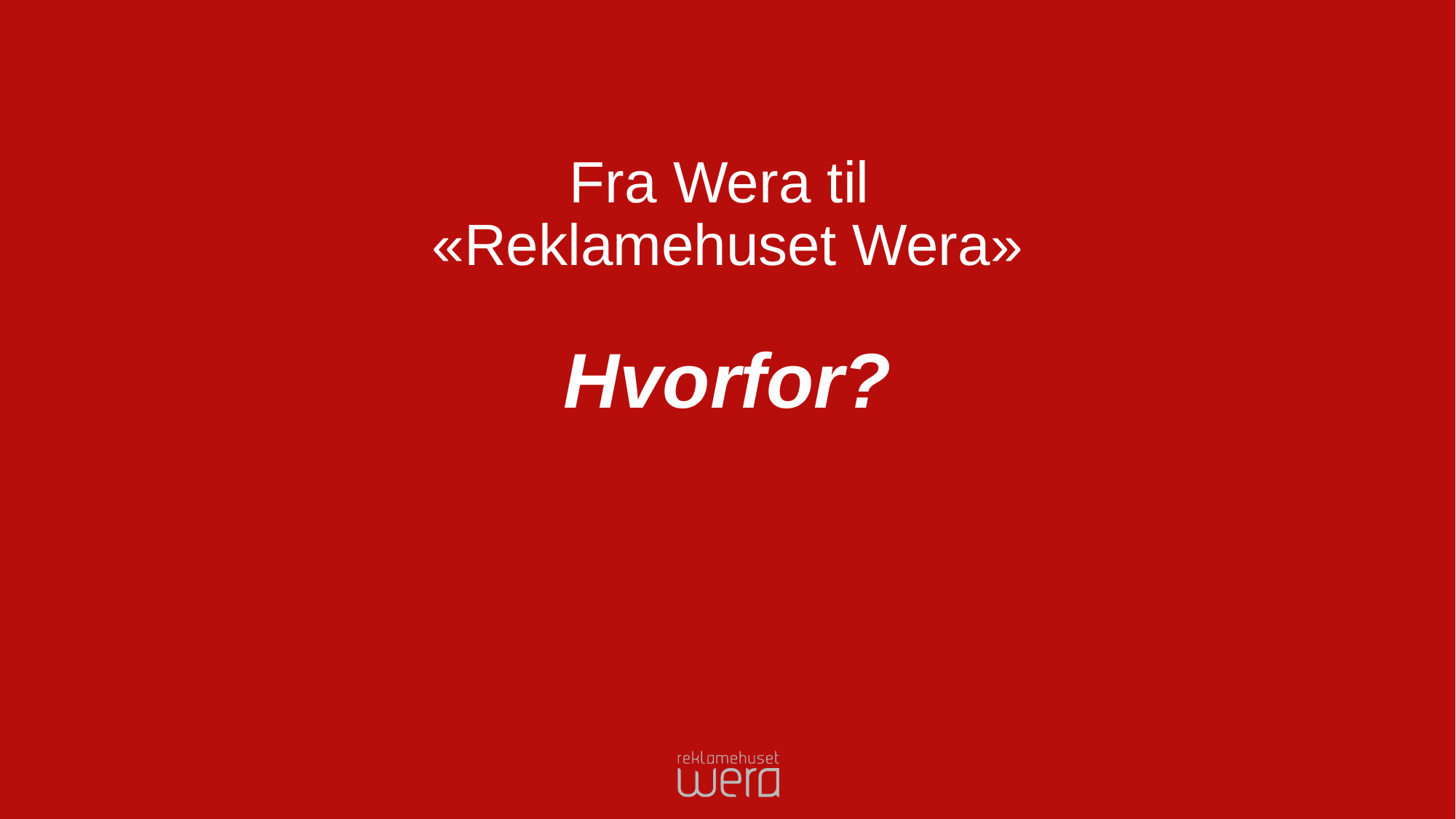

# Fra Wera til «Reklamehuset Wera» Hvorfor?